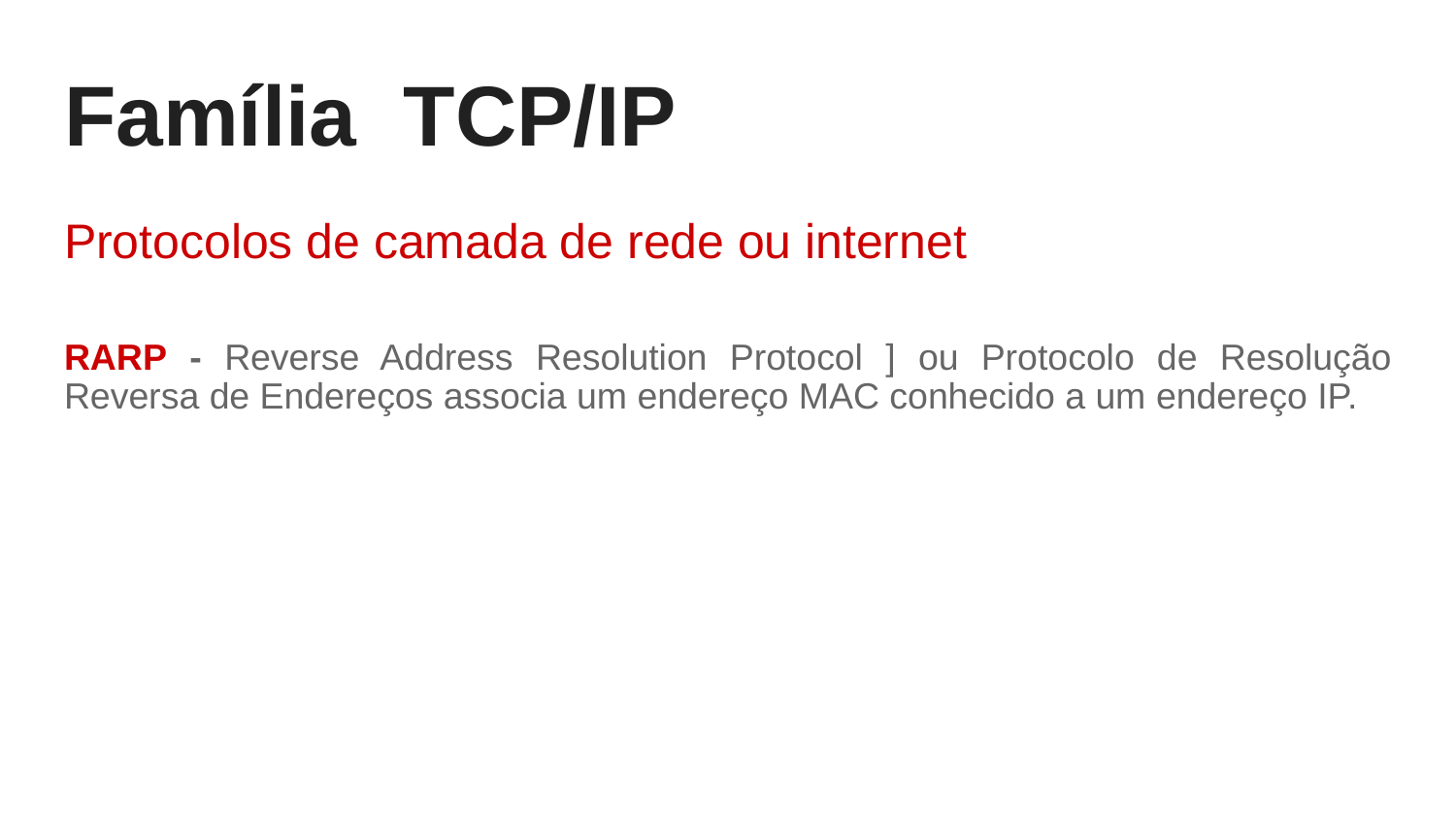

# Família  TCP/IP
Protocolos de camada de rede ou internet

RARP - Reverse Address Resolution Protocol ] ou Protocolo de Resolução Reversa de Endereços associa um endereço MAC conhecido a um endereço IP.